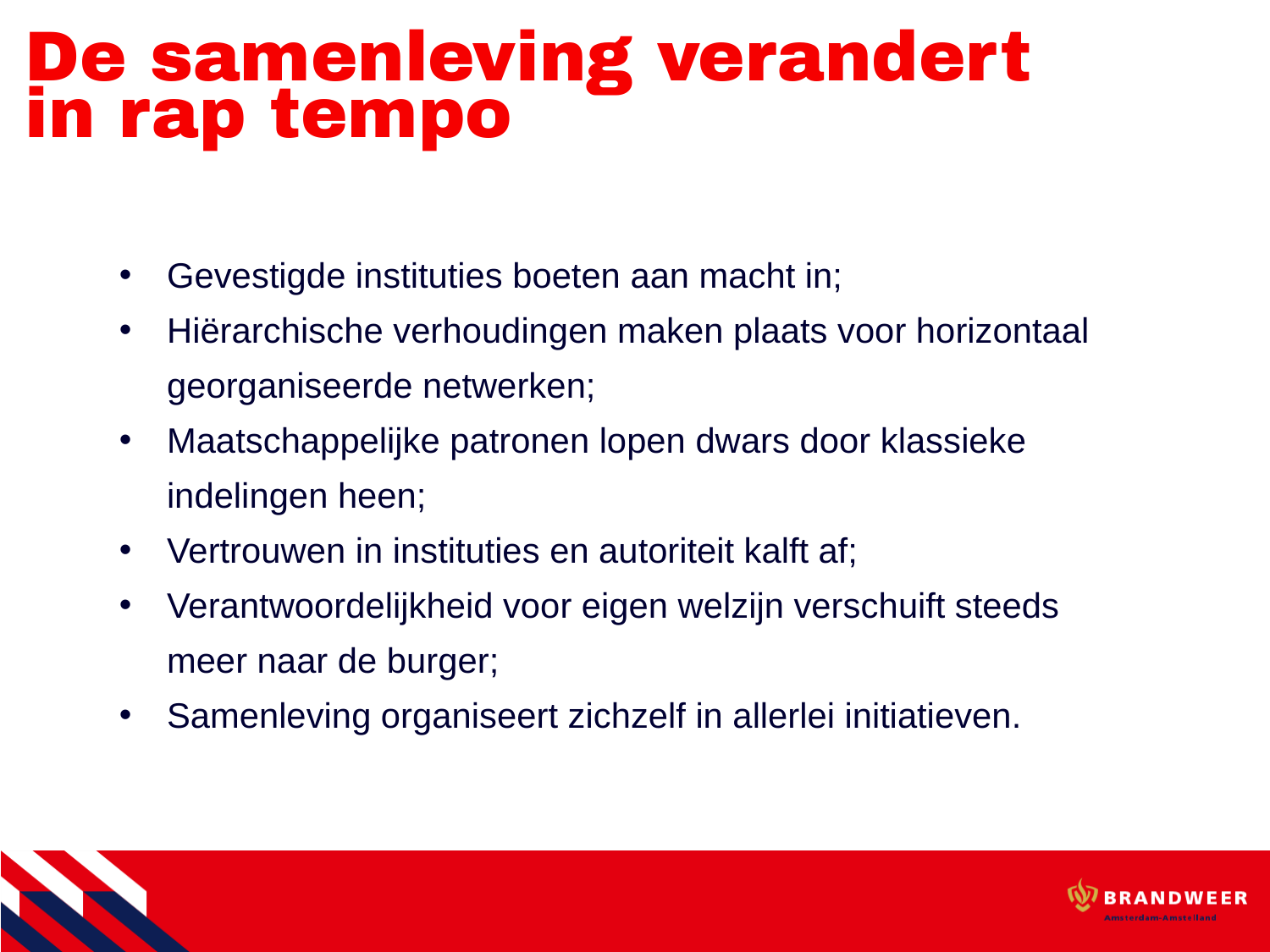

# De samenleving verandert in rap tempo
Gevestigde instituties boeten aan macht in;
Hiërarchische verhoudingen maken plaats voor horizontaal georganiseerde netwerken;
Maatschappelijke patronen lopen dwars door klassieke indelingen heen;
Vertrouwen in instituties en autoriteit kalft af;
Verantwoordelijkheid voor eigen welzijn verschuift steeds meer naar de burger;
Samenleving organiseert zichzelf in allerlei initiatieven.